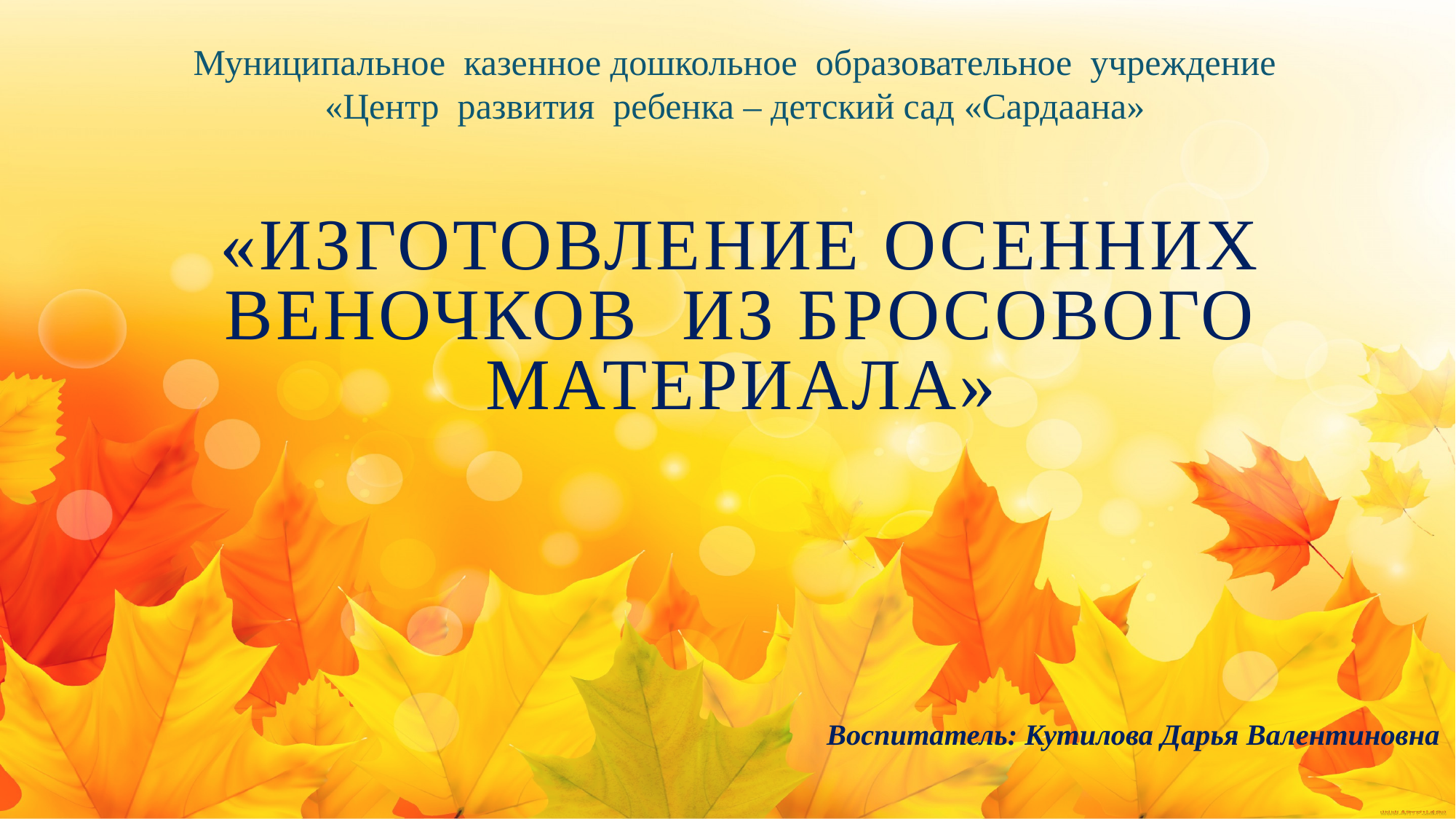

Муниципальное  казенное дошкольное  образовательное  учреждение
 «Центр  развития  ребенка – детский сад «Сардаана»
# «Изготовление осенних веночков  из бросового материала»
Воспитатель: Кутилова Дарья Валентиновна